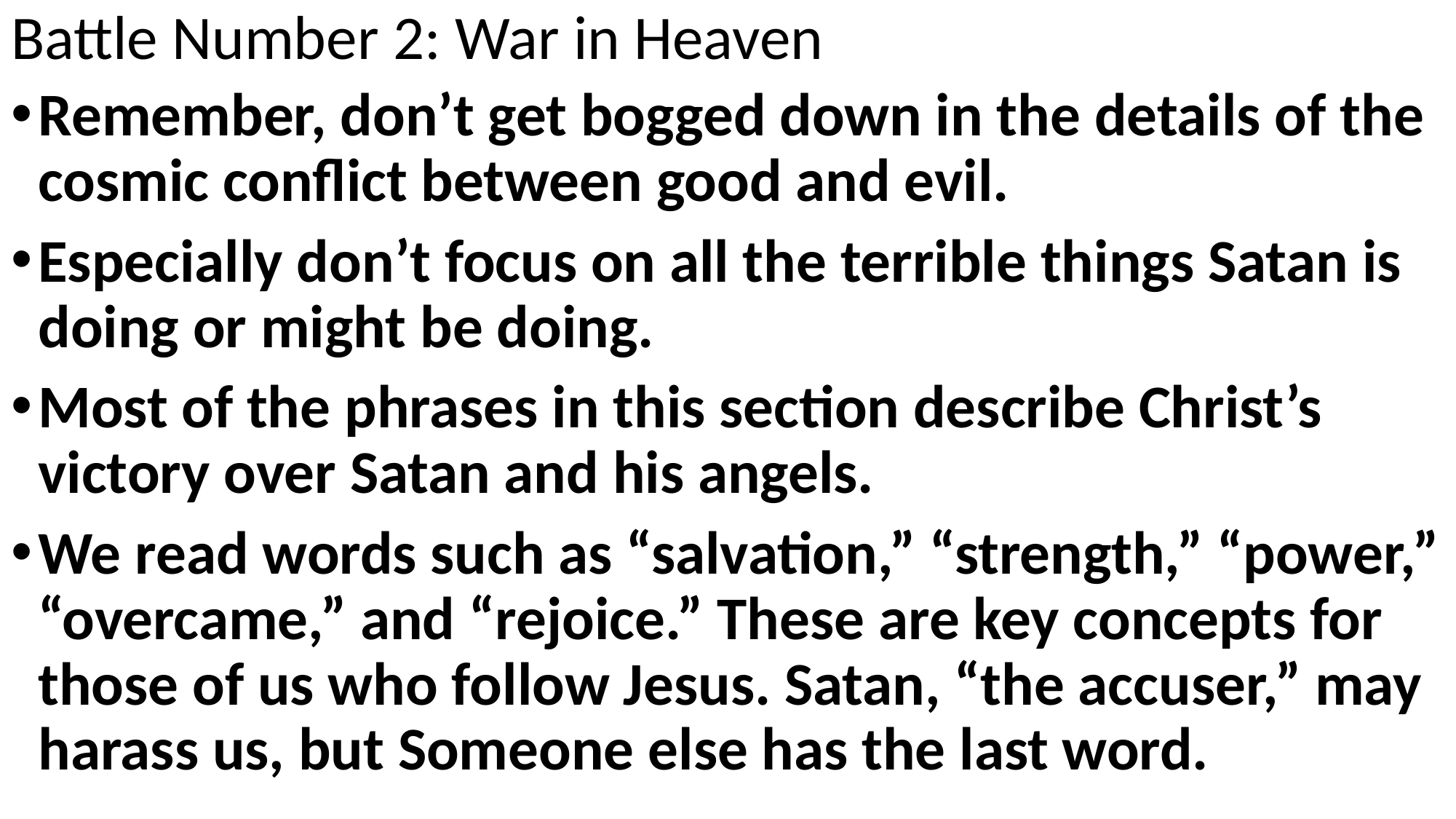

# Battle Number 2: War in Heaven
Remember, don’t get bogged down in the details of the cosmic conflict between good and evil.
Especially don’t focus on all the terrible things Satan is doing or might be doing.
Most of the phrases in this section describe Christ’s victory over Satan and his angels.
We read words such as “salvation,” “strength,” “power,” “overcame,” and “rejoice.” These are key concepts for those of us who follow Jesus. Satan, “the accuser,” may harass us, but Someone else has the last word.